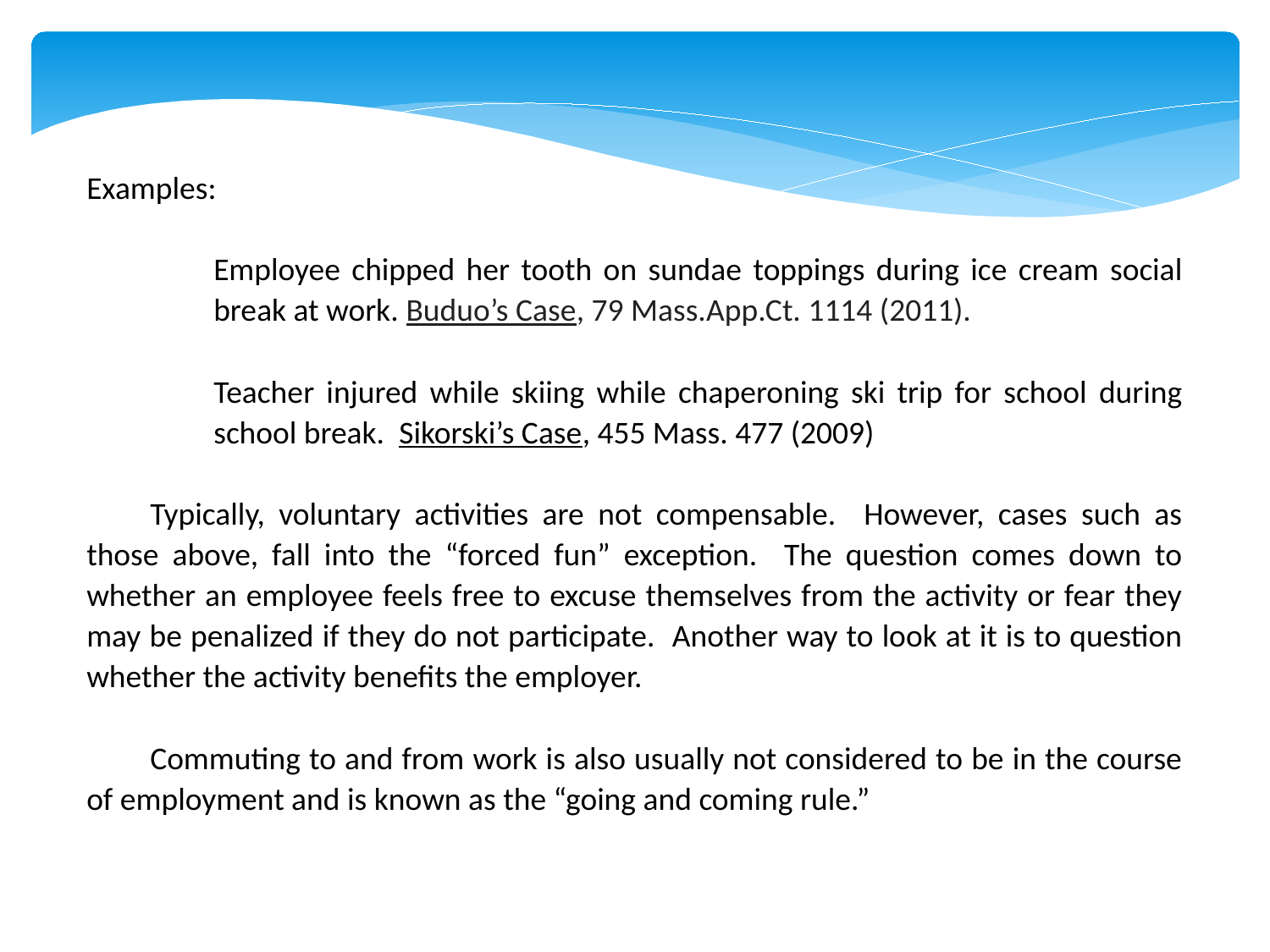

Examples:

	Employee chipped her tooth on sundae toppings during ice cream social 	break at work. Buduo’s Case, 79 Mass.App.Ct. 1114 (2011).

	Teacher injured while skiing while chaperoning ski trip for school during 	school break.  Sikorski’s Case, 455 Mass. 477 (2009)

Typically, voluntary activities are not compensable.  However, cases such as those above, fall into the “forced fun” exception.  The question comes down to whether an employee feels free to excuse themselves from the activity or fear they may be penalized if they do not participate.  Another way to look at it is to question whether the activity benefits the employer.

Commuting to and from work is also usually not considered to be in the course of employment and is known as the “going and coming rule.”